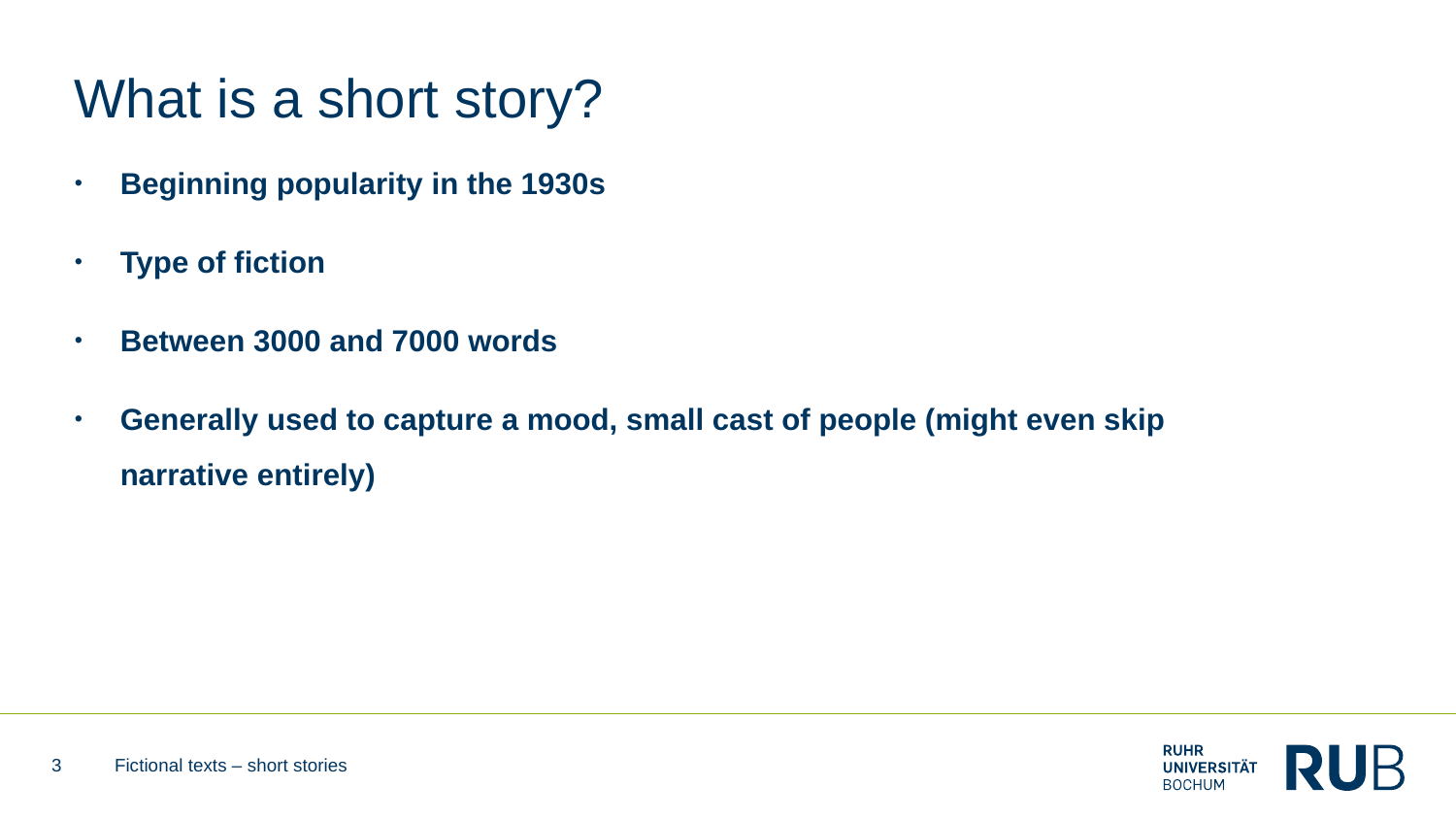

# What is a short story?
Beginning popularity in the 1930s
Type of fiction
Between 3000 and 7000 words
Generally used to capture a mood, small cast of people (might even skip narrative entirely)
3
Fictional texts – short stories